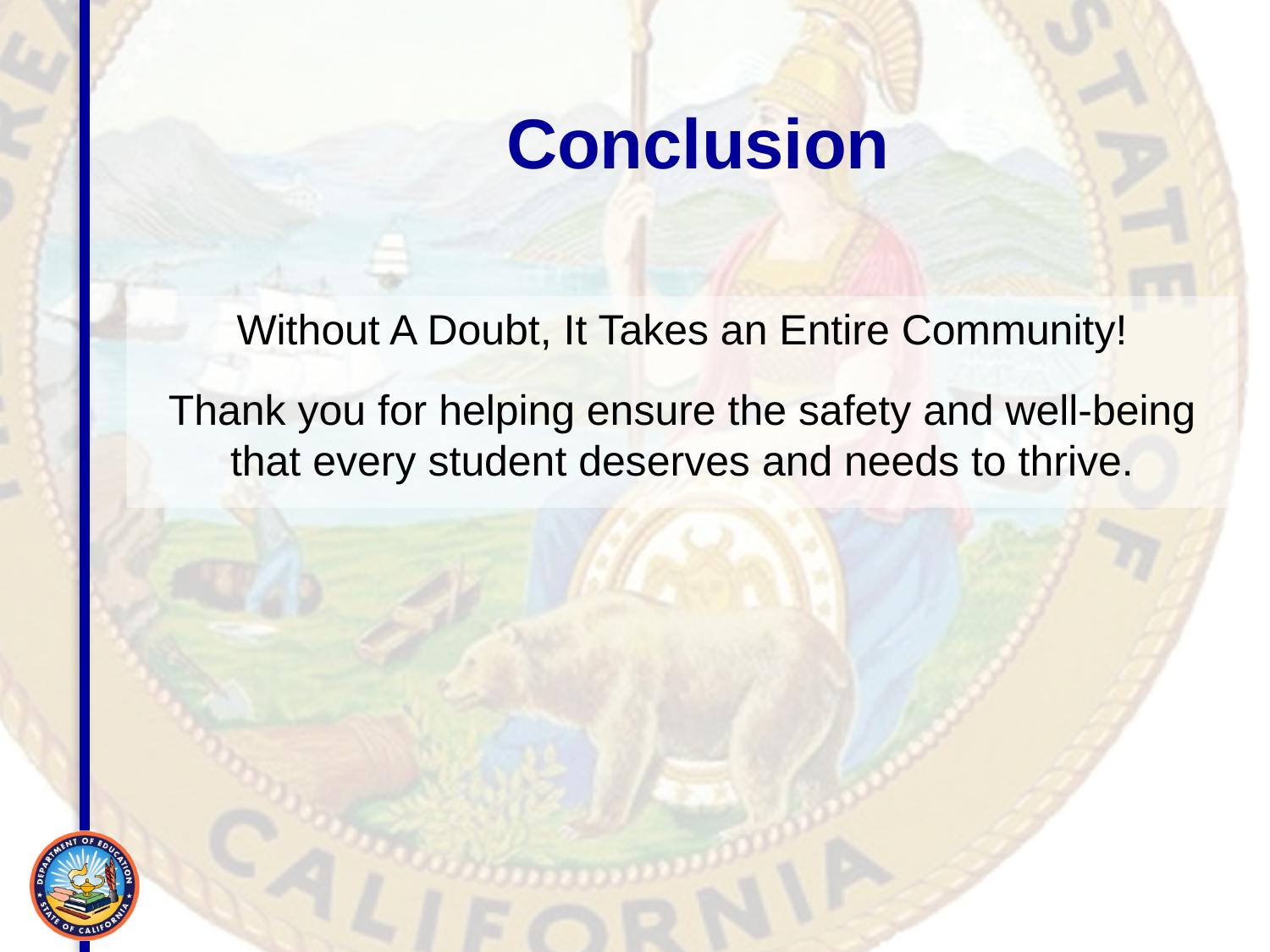

# Conclusion
Without A Doubt, It Takes an Entire Community!
Thank you for helping ensure the safety and well-being that every student deserves and needs to thrive.